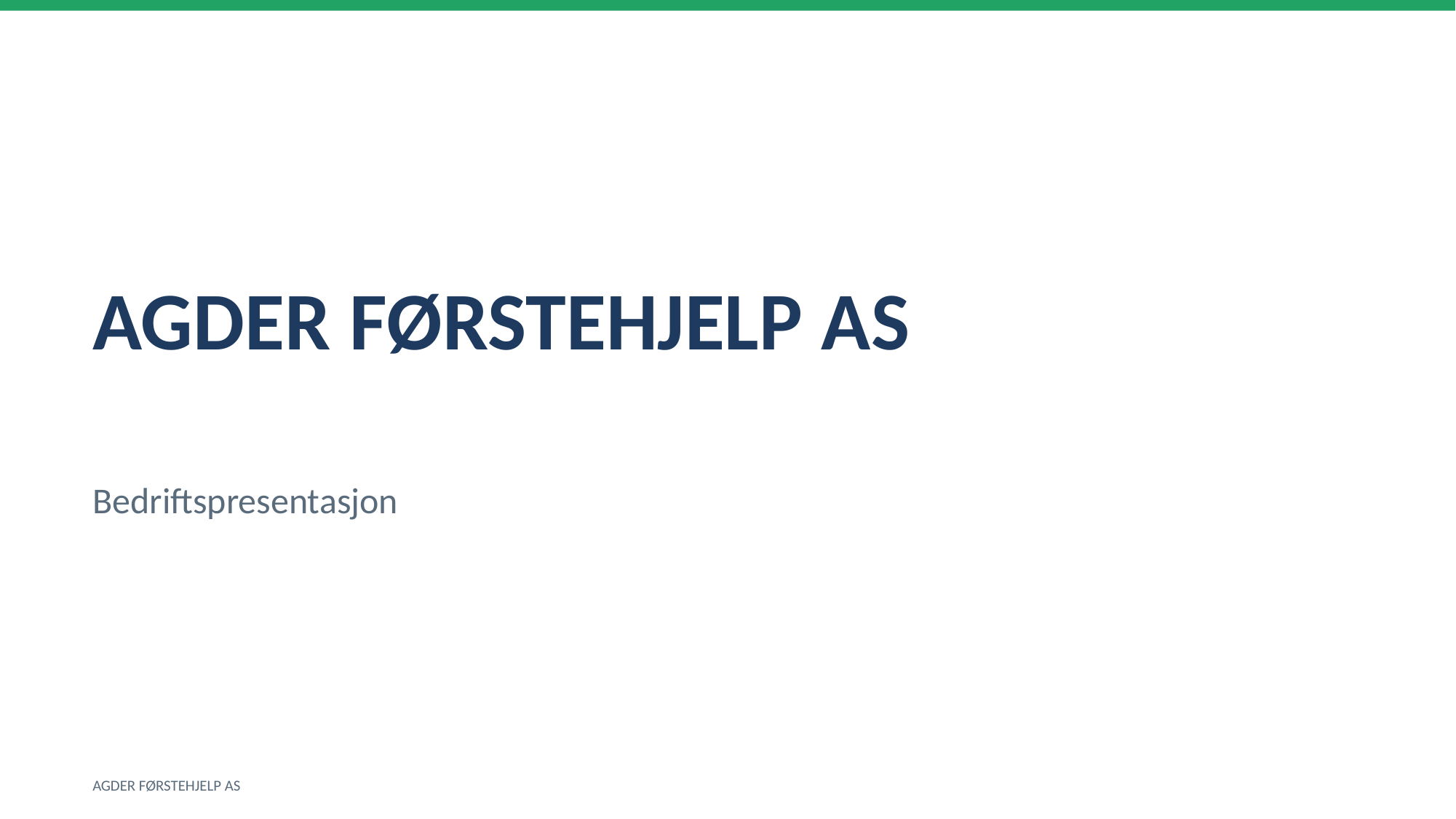

AGDER FØRSTEHJELP AS
Bedriftspresentasjon
AGDER FØRSTEHJELP AS